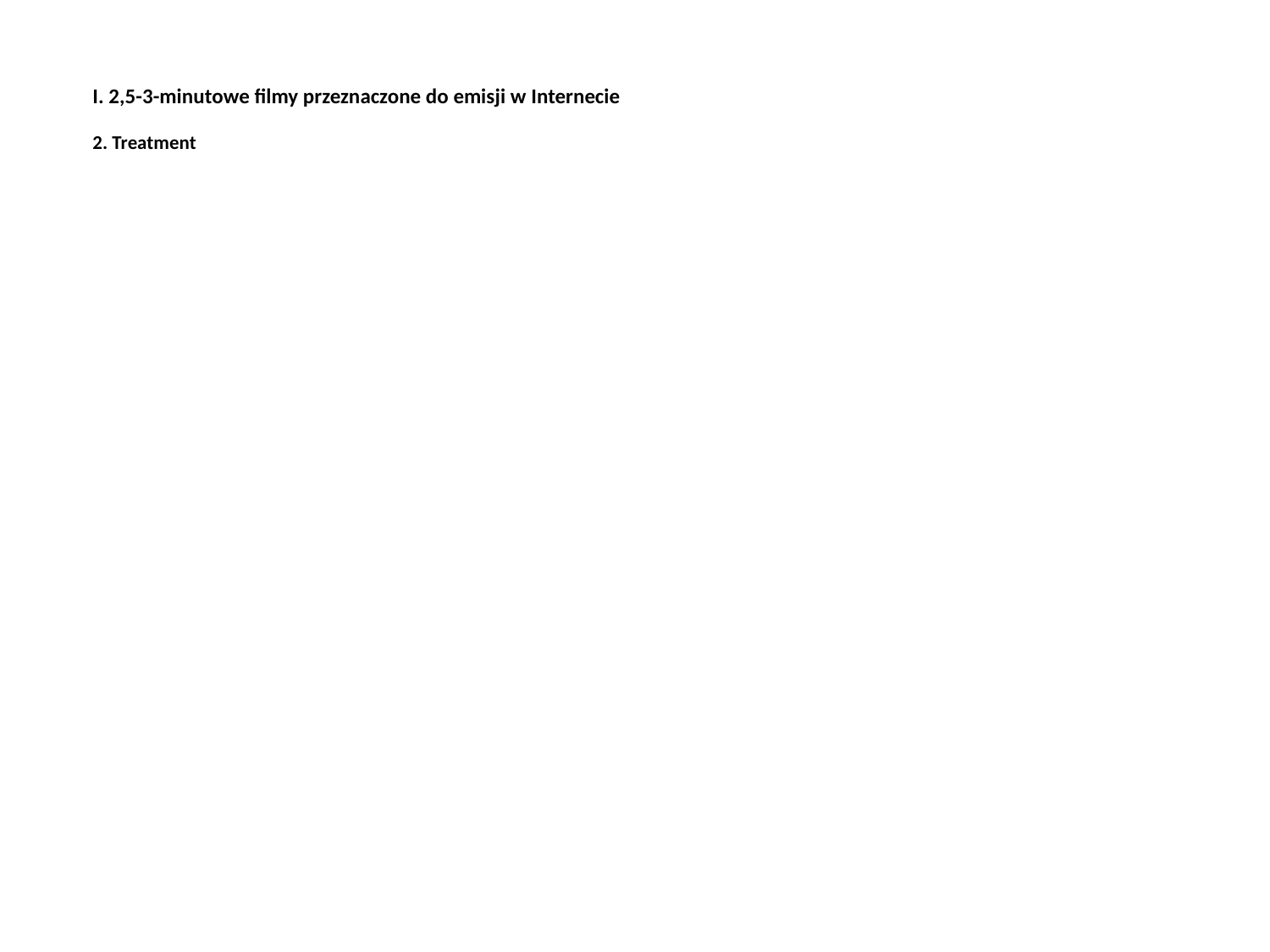

I. 2,5-3-minutowe filmy przeznaczone do emisji w Internecie

2. Treatment

#